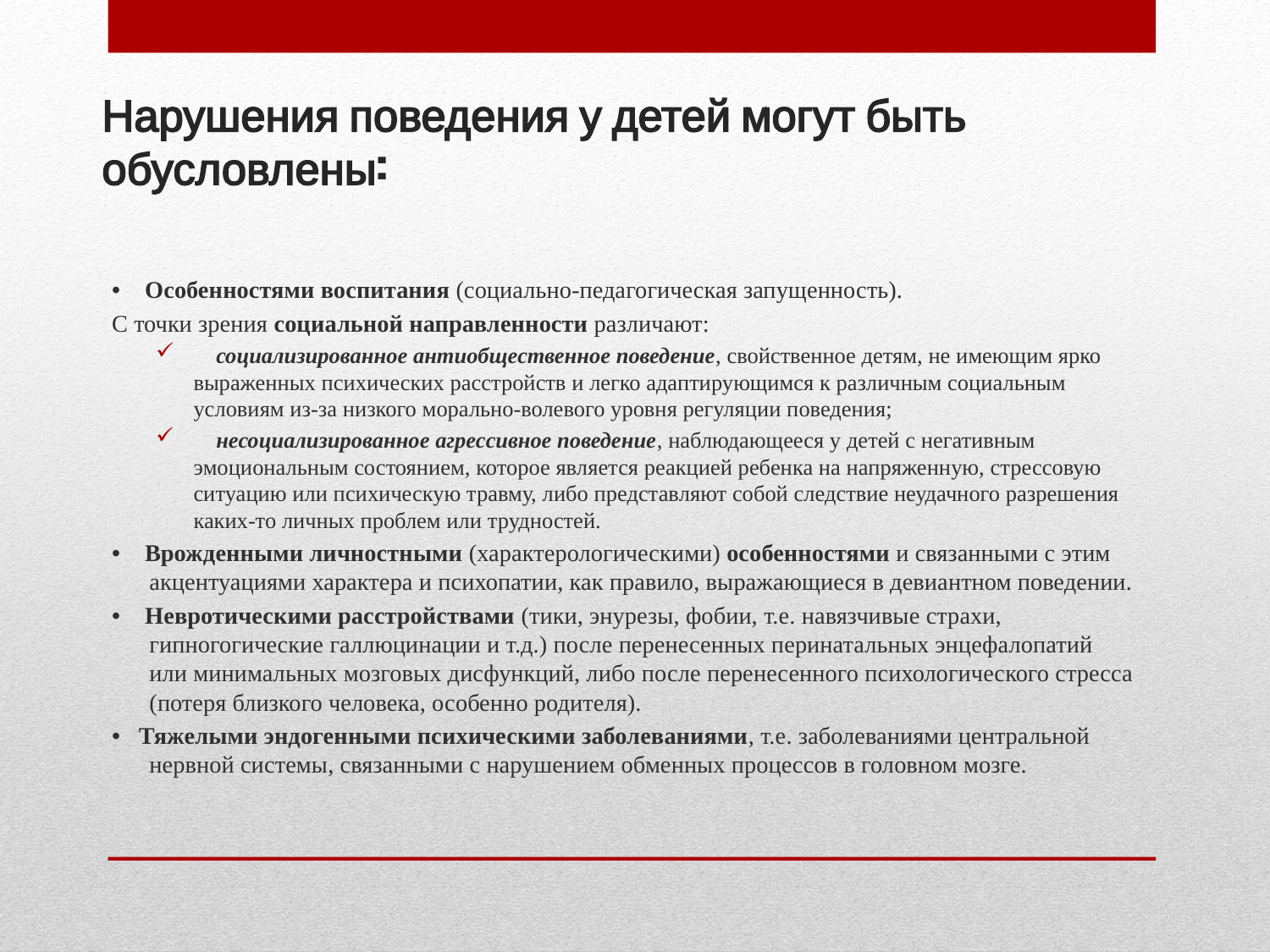

# Нарушения поведения у детей могут быть обусловлены:
•    Особенностями воспитания (социально-педагогическая запущенность).
С точки зрения социальной направленности различают:
    социализированное антиобщественное поведение, свойственное детям, не имеющим ярко выраженных психических расстройств и легко адаптирующимся к различным социальным условиям из-за низкого морально-волевого уровня регуляции поведения;
    несоциализированное агрессивное поведение, наблюдающееся у детей с негативным эмоциональным состоянием, которое является реакцией ребенка на напряженную, стрессовую ситуацию или психическую травму, либо представляют собой следствие неудачного разрешения каких-то личных проблем или трудностей.
•    Врожденными личностными (характерологическими) особенностями и связанными с этим акцентуациями характера и психопатии, как правило, выражающиеся в девиантном поведении.
•    Невротическими расстройствами (тики, энурезы, фобии, т.е. навязчивые страхи, гипногогические галлюцинации и т.д.) после перенесенных перинатальных энцефалопатий или минимальных мозговых дисфункций, либо после перенесенного психологического стресса (потеря близкого человека, особенно родителя).
•   Тяжелыми эндогенными психическими заболеваниями, т.е. заболеваниями центральной нервной системы, связанными с нарушением обменных процессов в головном мозге.